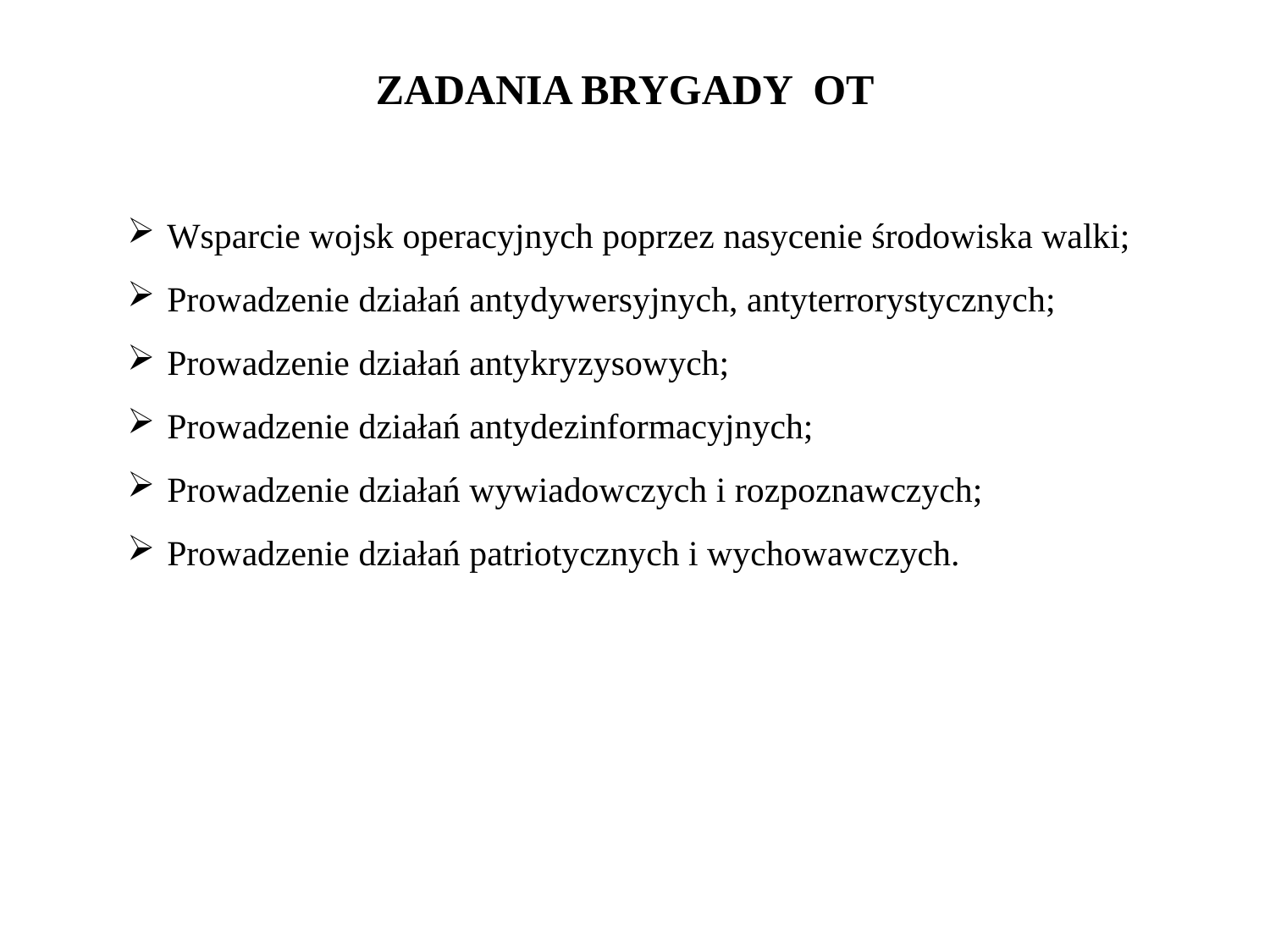

ZADANIA BRYGADY  OT
Wsparcie wojsk operacyjnych poprzez nasycenie środowiska walki;
Prowadzenie działań antydywersyjnych, antyterrorystycznych;
Prowadzenie działań antykryzysowych;
Prowadzenie działań antydezinformacyjnych;
Prowadzenie działań wywiadowczych i rozpoznawczych;
Prowadzenie działań patriotycznych i wychowawczych.